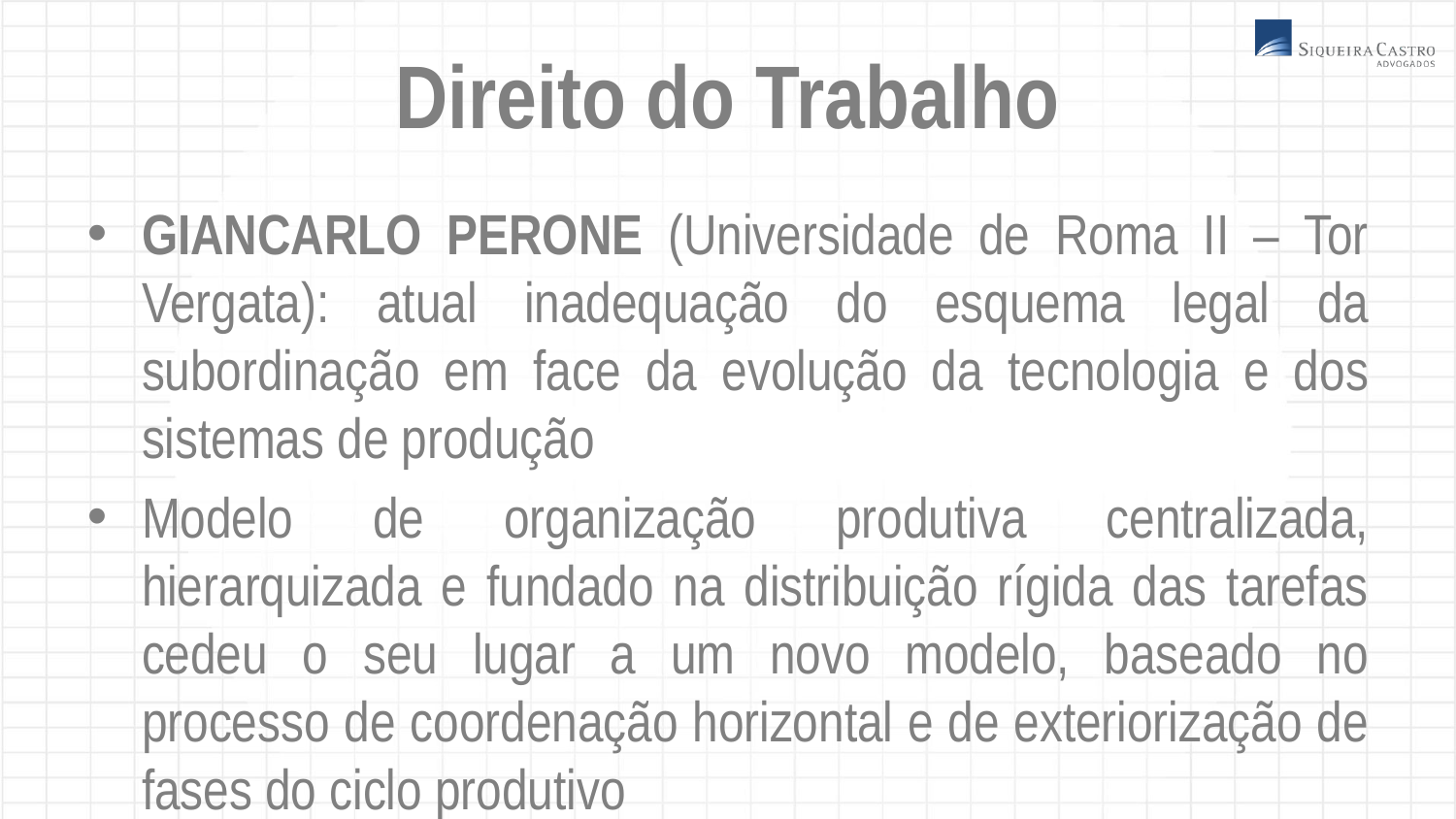

# Direito do Trabalho
GIANCARLO PERONE (Universidade de Roma II – Tor Vergata): atual inadequação do esquema legal da subordinação em face da evolução da tecnologia e dos sistemas de produção
Modelo de organização produtiva centralizada, hierarquizada e fundado na distribuição rígida das tarefas cedeu o seu lugar a um novo modelo, baseado no processo de coordenação horizontal e de exteriorização de fases do ciclo produtivo